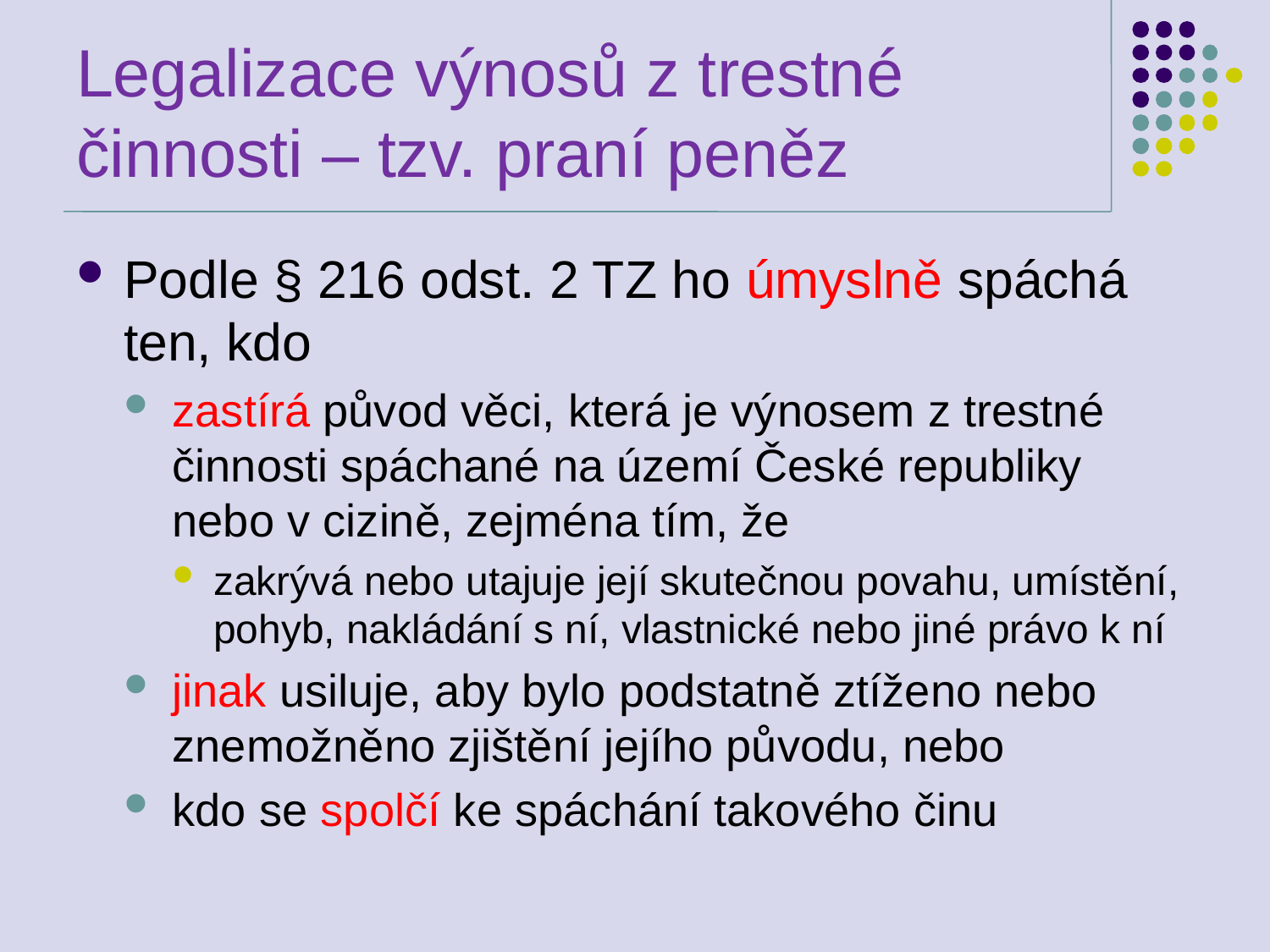

# Legalizace výnosů z trestné činnosti – tzv. praní peněz
Podle § 216 odst. 2 TZ ho úmyslně spáchá ten, kdo
zastírá původ věci, která je výnosem z trestné činnosti spáchané na území České republiky nebo v cizině, zejména tím, že
zakrývá nebo utajuje její skutečnou povahu, umístění, pohyb, nakládání s ní, vlastnické nebo jiné právo k ní
jinak usiluje, aby bylo podstatně ztíženo nebo znemožněno zjištění jejího původu, nebo
kdo se spolčí ke spáchání takového činu